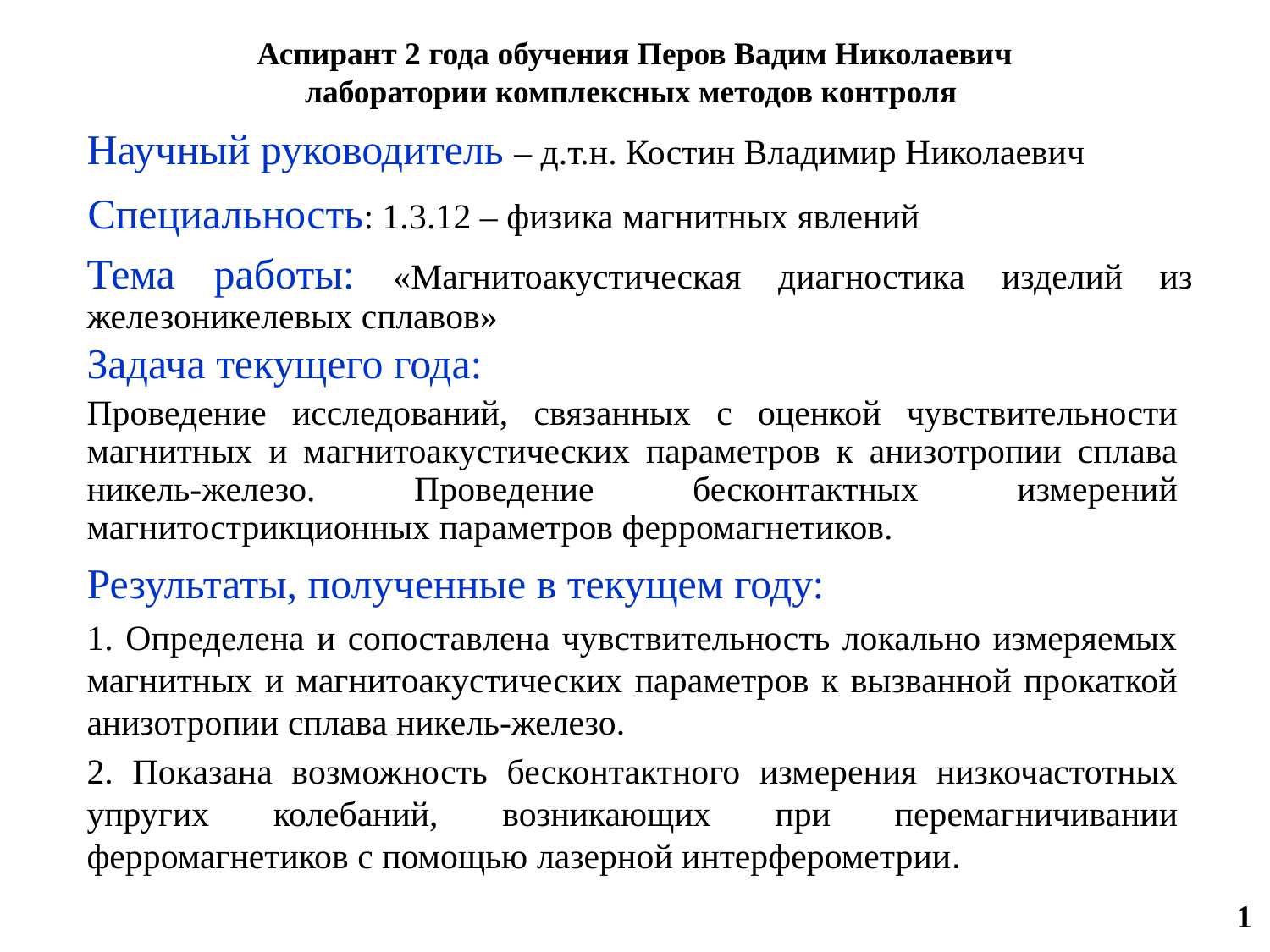

# Аспирант 2 года обучения Перов Вадим Николаевич лаборатории комплексных методов контроля
Научный руководитель – д.т.н. Костин Владимир Николаевич
Специальность: 1.3.12 – физика магнитных явлений
Тема работы: «Магнитоакустическая диагностика изделий из железоникелевых сплавов»
Задача текущего года:
Проведение исследований, связанных с оценкой чувствительности магнитных и магнитоакустических параметров к анизотропии сплава никель-железо. Проведение бесконтактных измерений магнитострикционных параметров ферромагнетиков.

Результаты, полученные в текущем году:
1. Определена и сопоставлена чувствительность локально измеряемых магнитных и магнитоакустических параметров к вызванной прокаткой анизотропии сплава никель-железо.
2. Показана возможность бесконтактного измерения низкочастотных упругих колебаний, возникающих при перемагничивании ферромагнетиков с помощью лазерной интерферометрии.

1